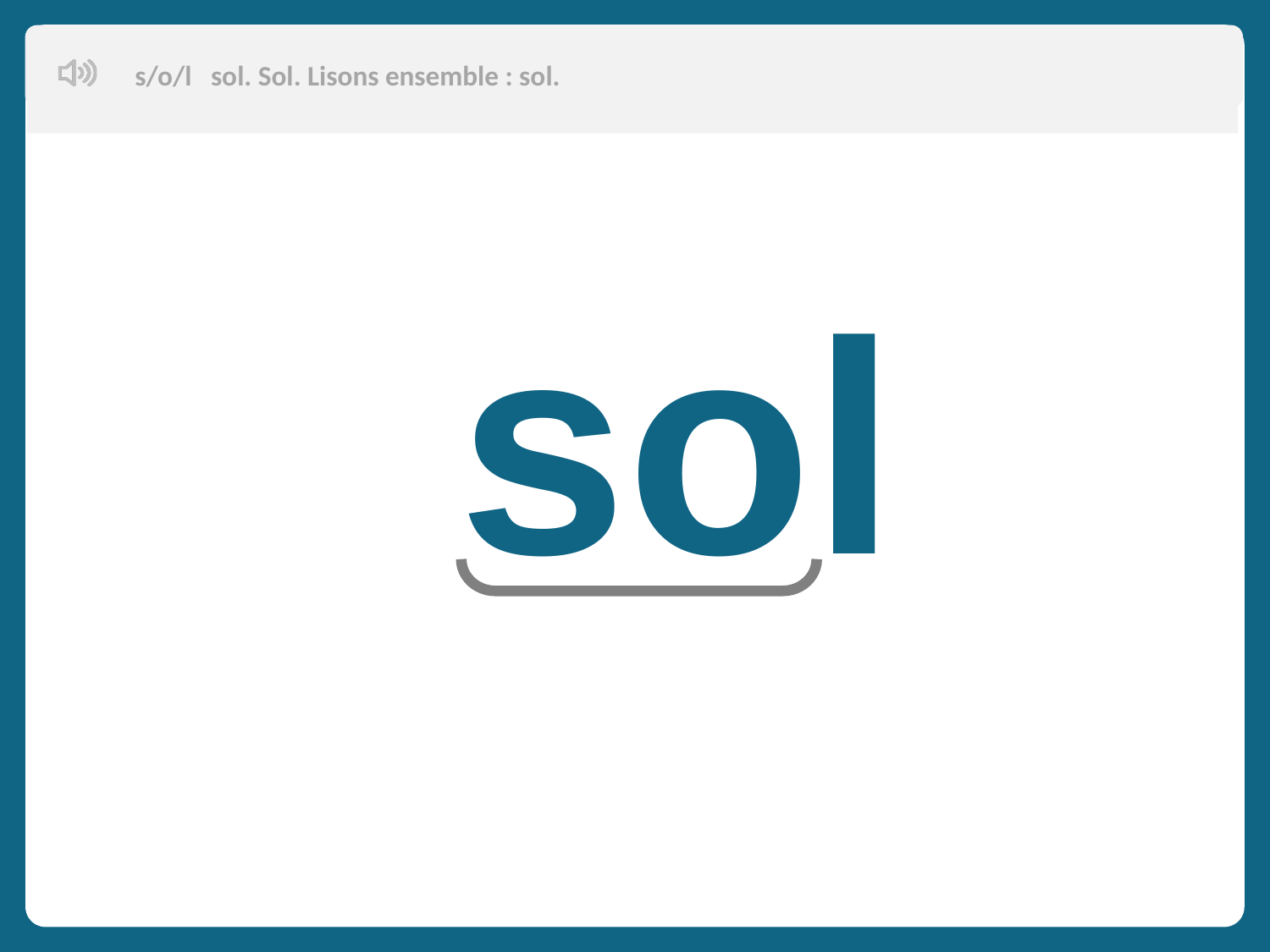

s/o/l   sol. Sol. Lisons ensemble : sol.

sol